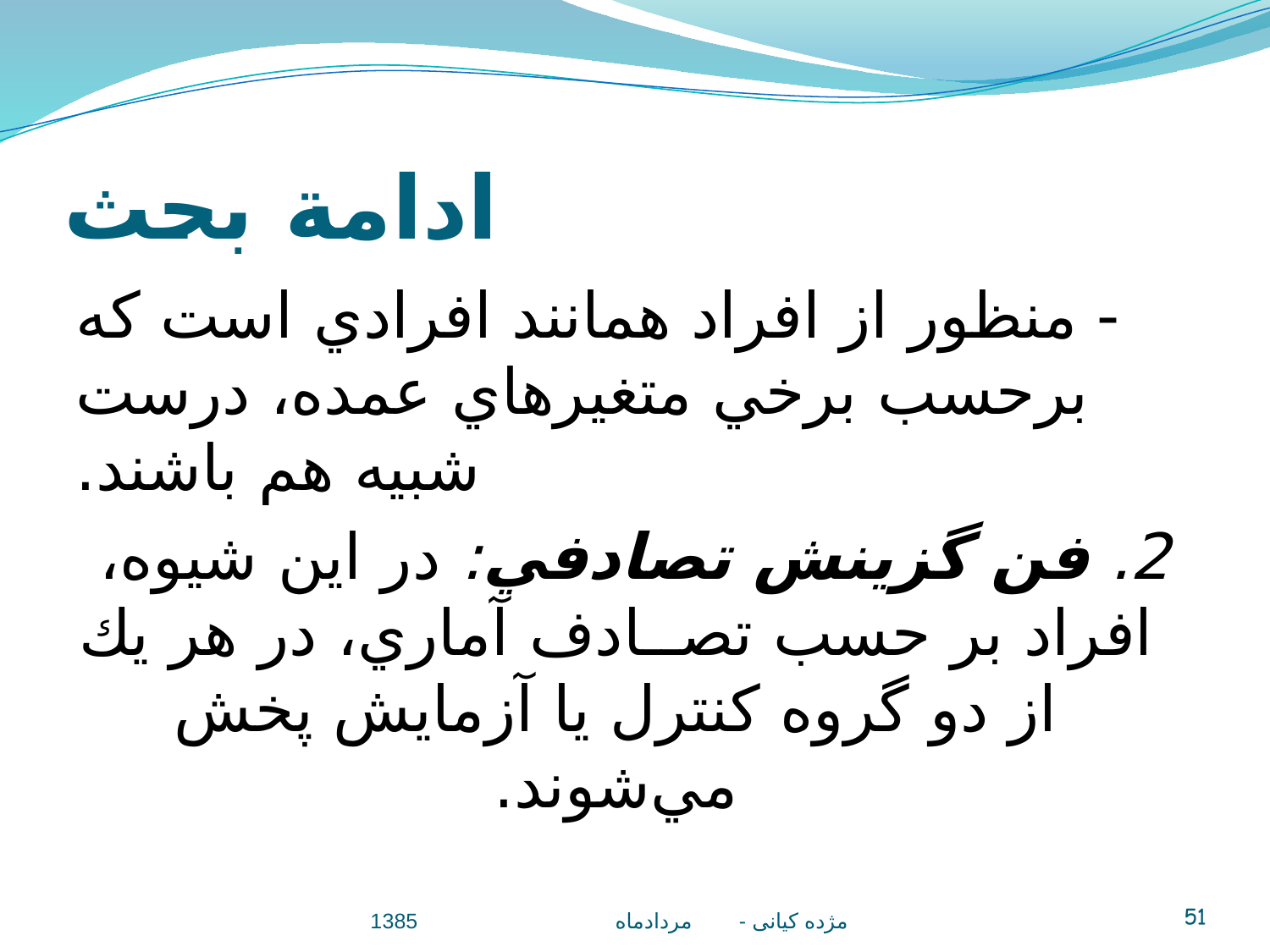

# ادامة بحث
- منظور از افراد همانند افرادي است كه برحسب برخي متغيرهاي عمده، درست شبيه هم باشند.
2. فن گزينش تصادفي: در اين شيوه، افراد بر حسب تصــادف آماري، در هر يك از دو گروه كنترل يا آزمايش پخش مي‌شوند.

مژده کيانی - مردادماه 1385
51